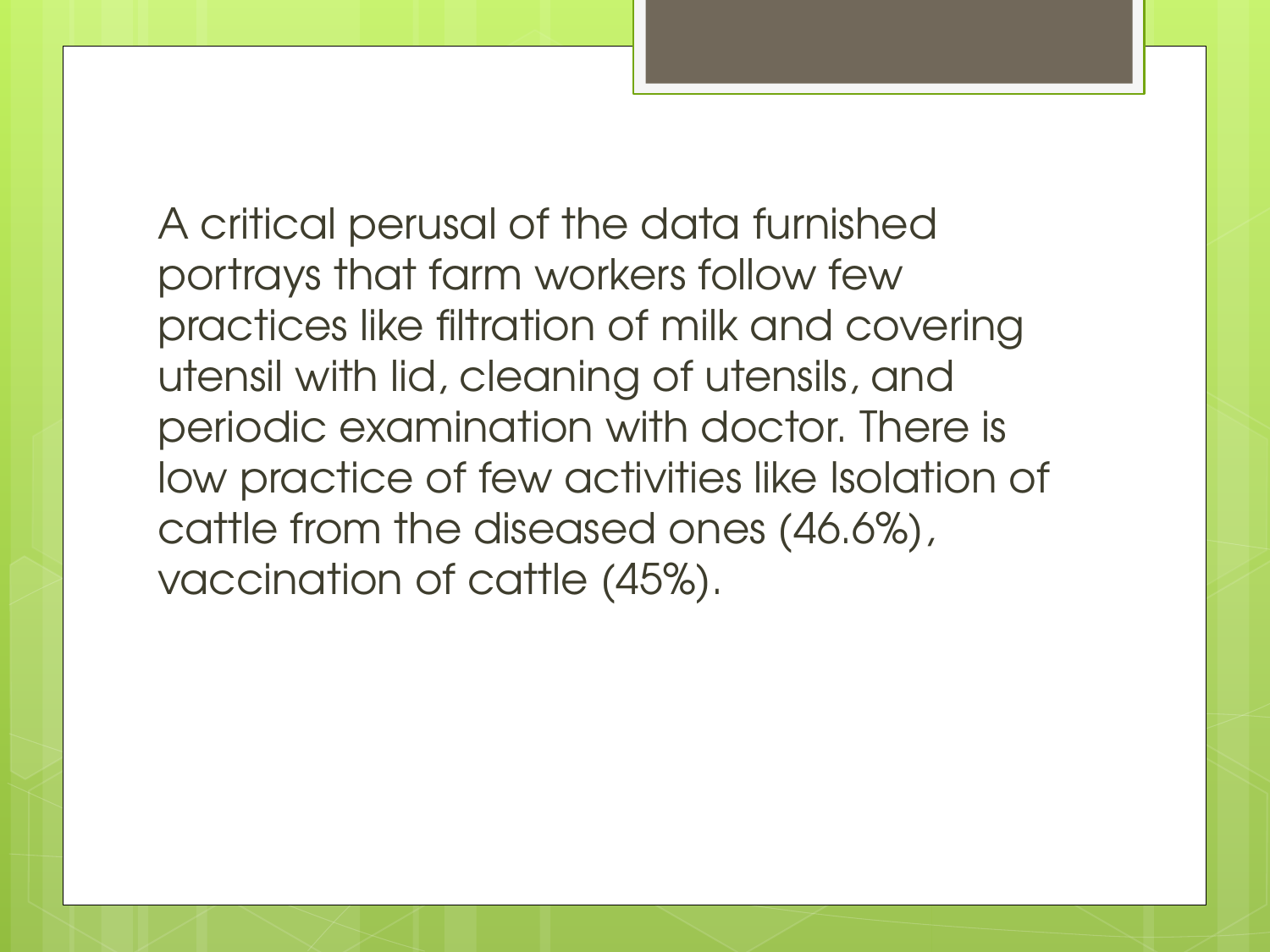

A critical perusal of the data furnished portrays that farm workers follow few practices like filtration of milk and covering utensil with lid, cleaning of utensils, and periodic examination with doctor. There is low practice of few activities like Isolation of cattle from the diseased ones (46.6%), vaccination of cattle (45%).